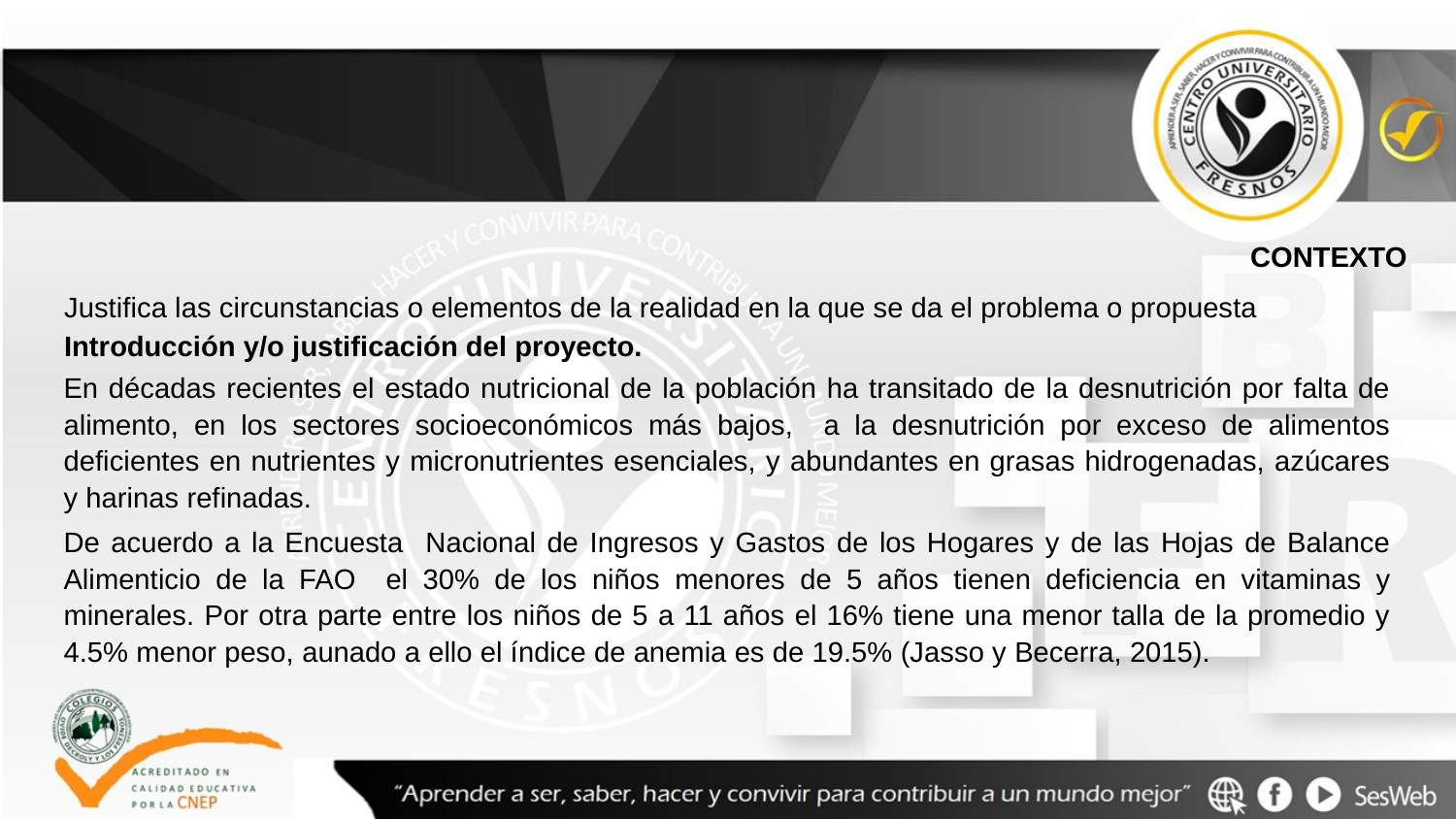

# CONTEXTO
Justifica las circunstancias o elementos de la realidad en la que se da el problema o propuesta
Introducción y/o justificación del proyecto.
| En décadas recientes el estado nutricional de la población ha transitado de la desnutrición por falta de alimento, en los sectores socioeconómicos más bajos, a la desnutrición por exceso de alimentos deficientes en nutrientes y micronutrientes esenciales, y abundantes en grasas hidrogenadas, azúcares y harinas refinadas. De acuerdo a la Encuesta Nacional de Ingresos y Gastos de los Hogares y de las Hojas de Balance Alimenticio de la FAO el 30% de los niños menores de 5 años tienen deficiencia en vitaminas y minerales. Por otra parte entre los niños de 5 a 11 años el 16% tiene una menor talla de la promedio y 4.5% menor peso, aunado a ello el índice de anemia es de 19.5% (Jasso y Becerra, 2015). |
| --- |